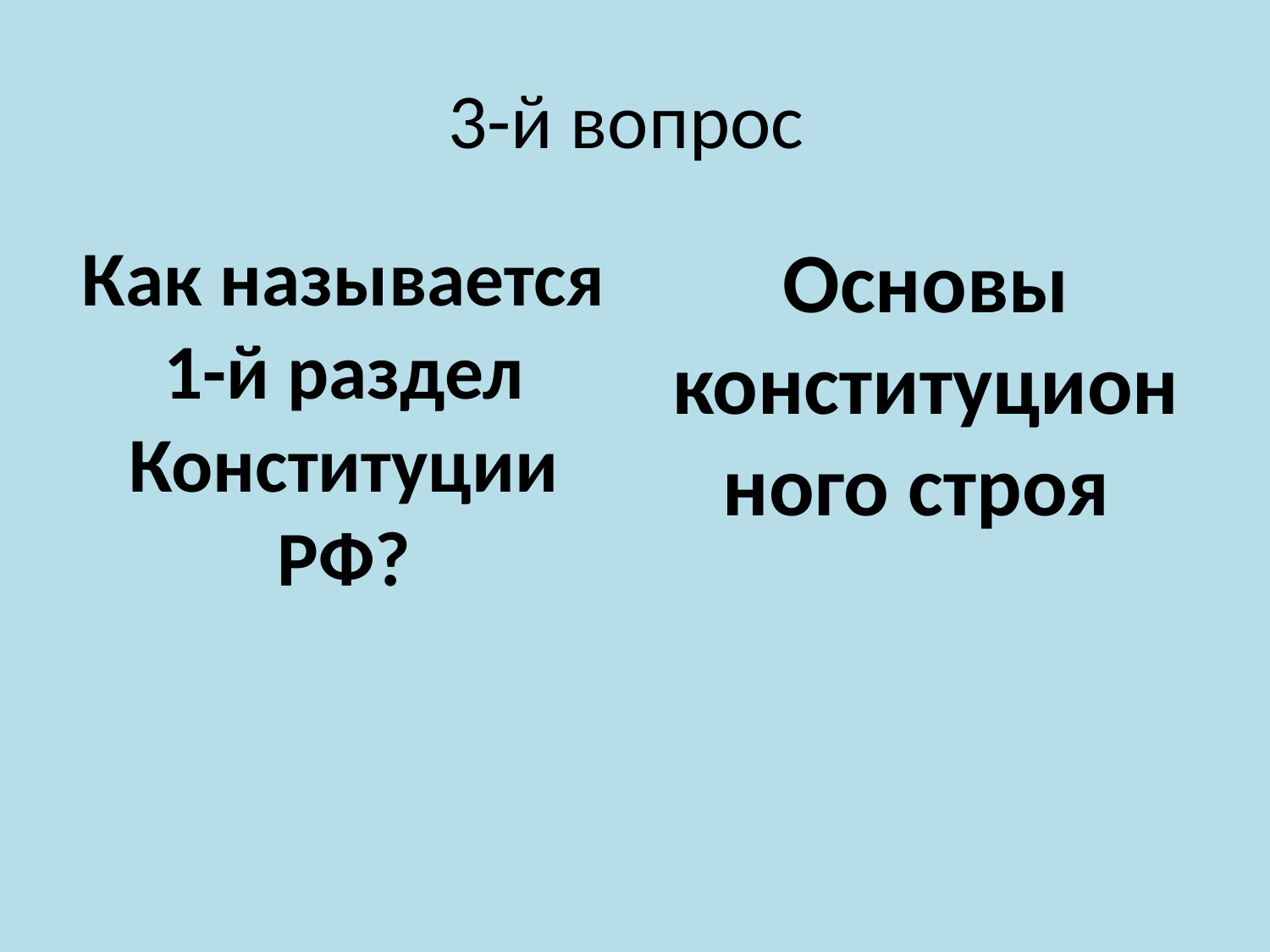

# 3-й вопрос
Как называется 1-й раздел Конституции РФ?
Основы конституционного строя